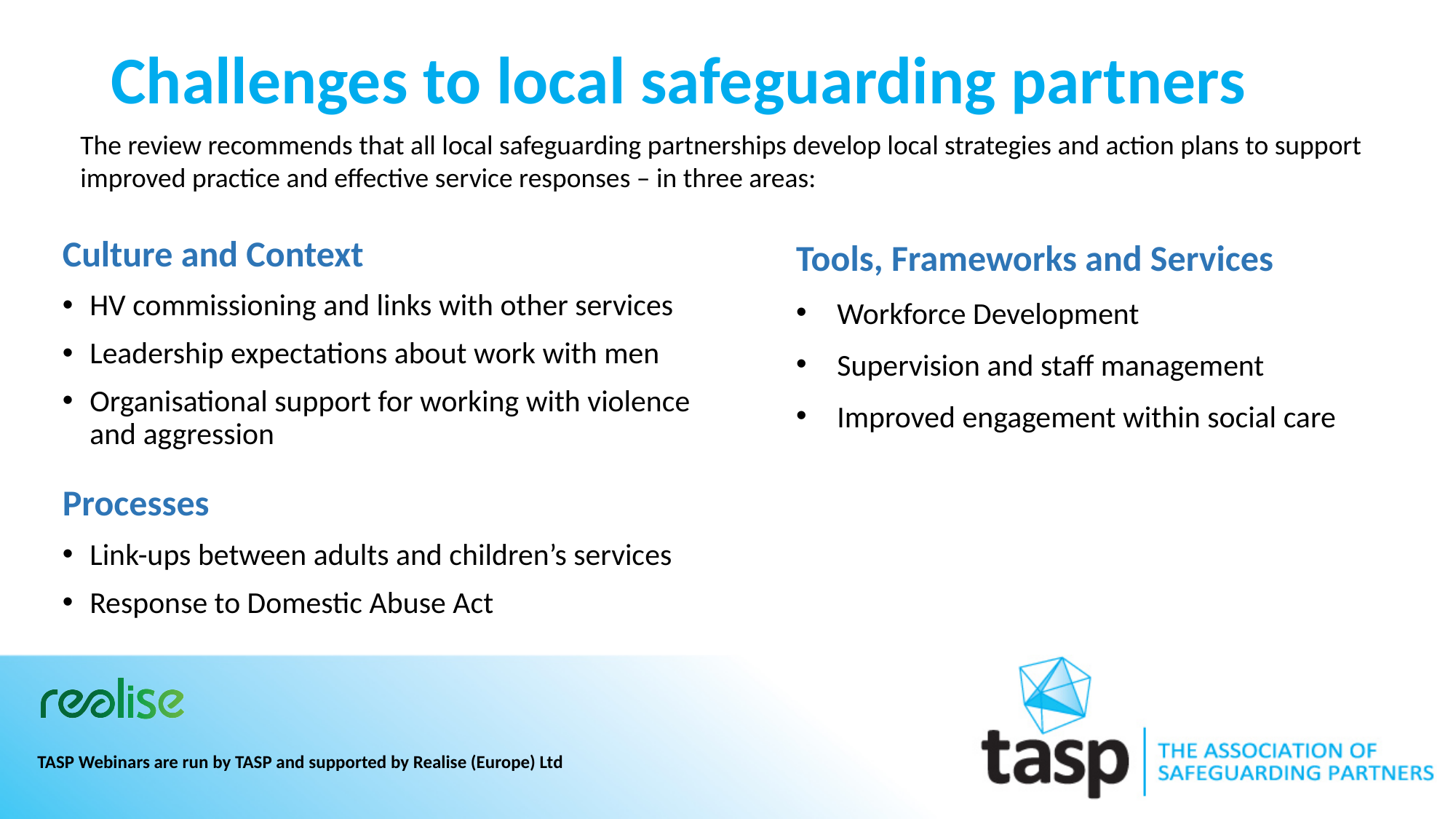

# Challenges to local safeguarding partners
The review recommends that all local safeguarding partnerships develop local strategies and action plans to support improved practice and effective service responses – in three areas:
Culture and Context
HV commissioning and links with other services
Leadership expectations about work with men
Organisational support for working with violence and aggression
Processes
Link-ups between adults and children’s services
Response to Domestic Abuse Act

Tools, Frameworks and Services
Workforce Development
Supervision and staff management
Improved engagement within social care